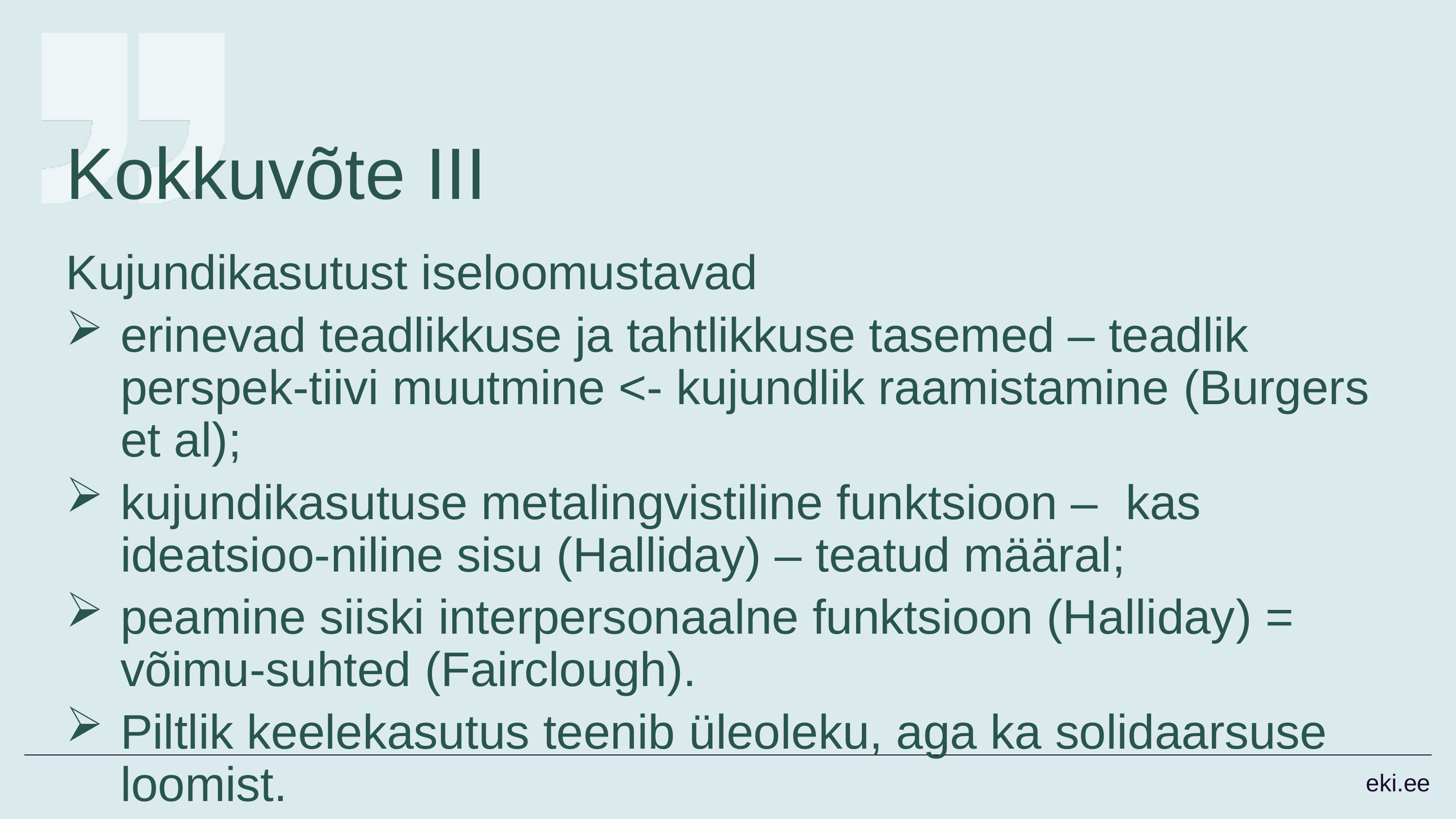

# Kokkuvõte III
Kujundikasutust iseloomustavad
erinevad teadlikkuse ja tahtlikkuse tasemed – teadlik perspek-tiivi muutmine <- kujundlik raamistamine (Burgers et al);
kujundikasutuse metalingvistiline funktsioon –  kas ideatsioo-niline sisu (Halliday) – teatud määral;
peamine siiski interpersonaalne funktsioon (Halliday) = võimu-suhted (Fairclough).
Piltlik keelekasutus teenib üleoleku, aga ka solidaarsuse loomist.